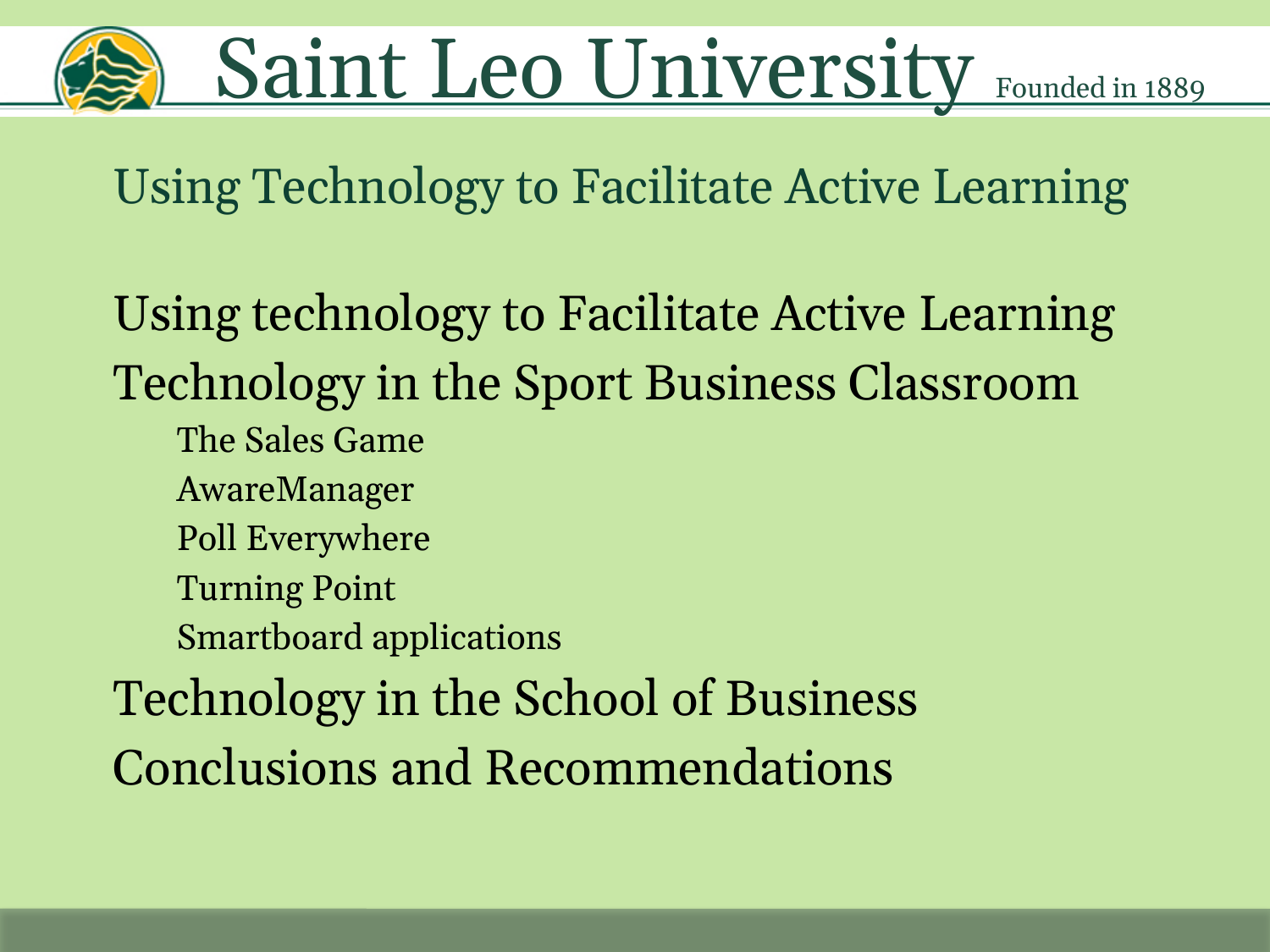

Saint Leo University Founded in 1889
# Using Technology to Facilitate Active Learning
Using technology to Facilitate Active Learning
Technology in the Sport Business Classroom
The Sales Game
AwareManager
Poll Everywhere
Turning Point
Smartboard applications
Technology in the School of Business
Conclusions and Recommendations